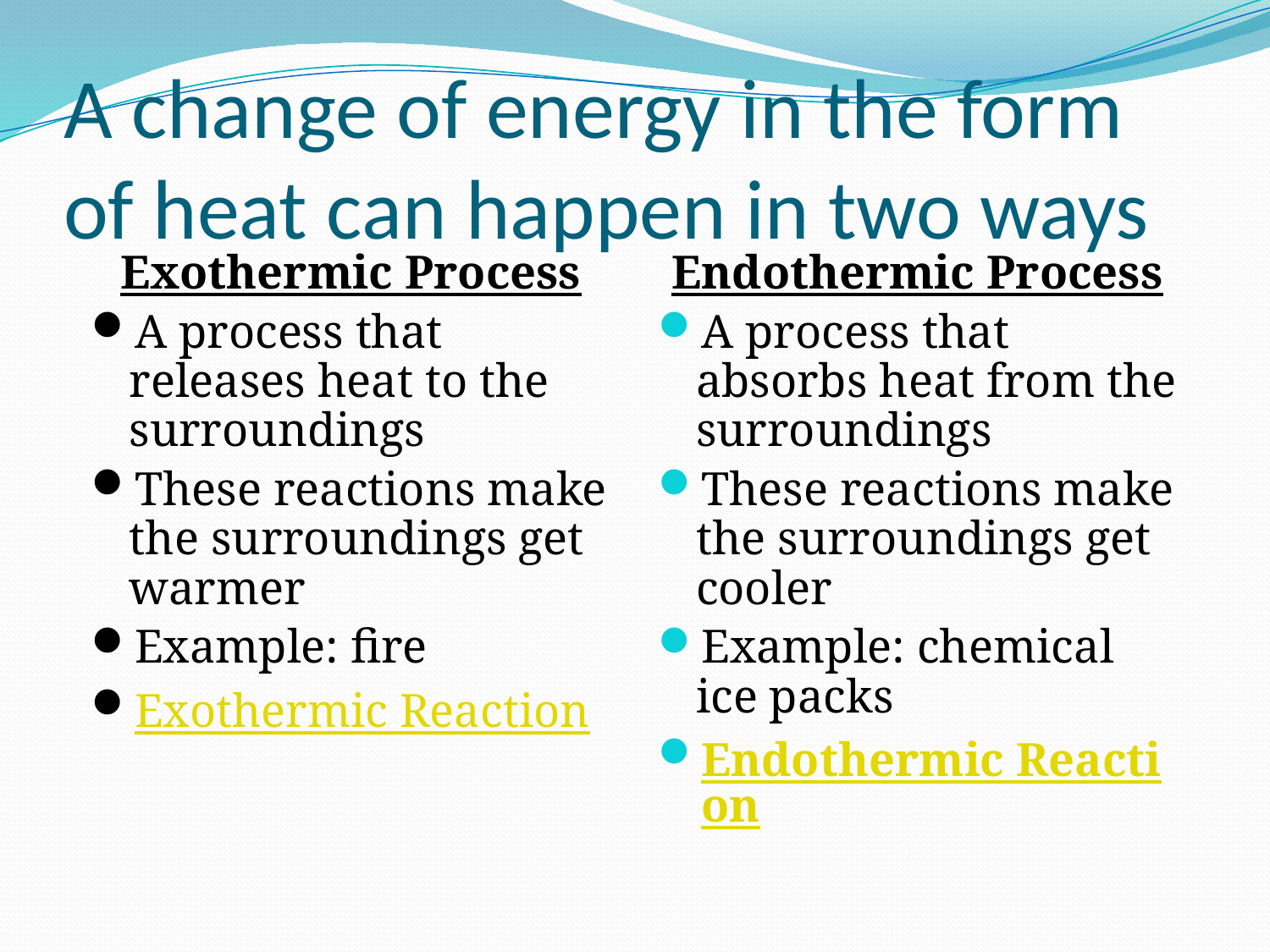

# A change of energy in the form of heat can happen in two ways
Exothermic Process
A process that releases heat to the surroundings
These reactions make the surroundings get warmer
Example: fire
Exothermic Reaction
Endothermic Process
A process that absorbs heat from the surroundings
These reactions make the surroundings get cooler
Example: chemical ice packs
Endothermic Reaction